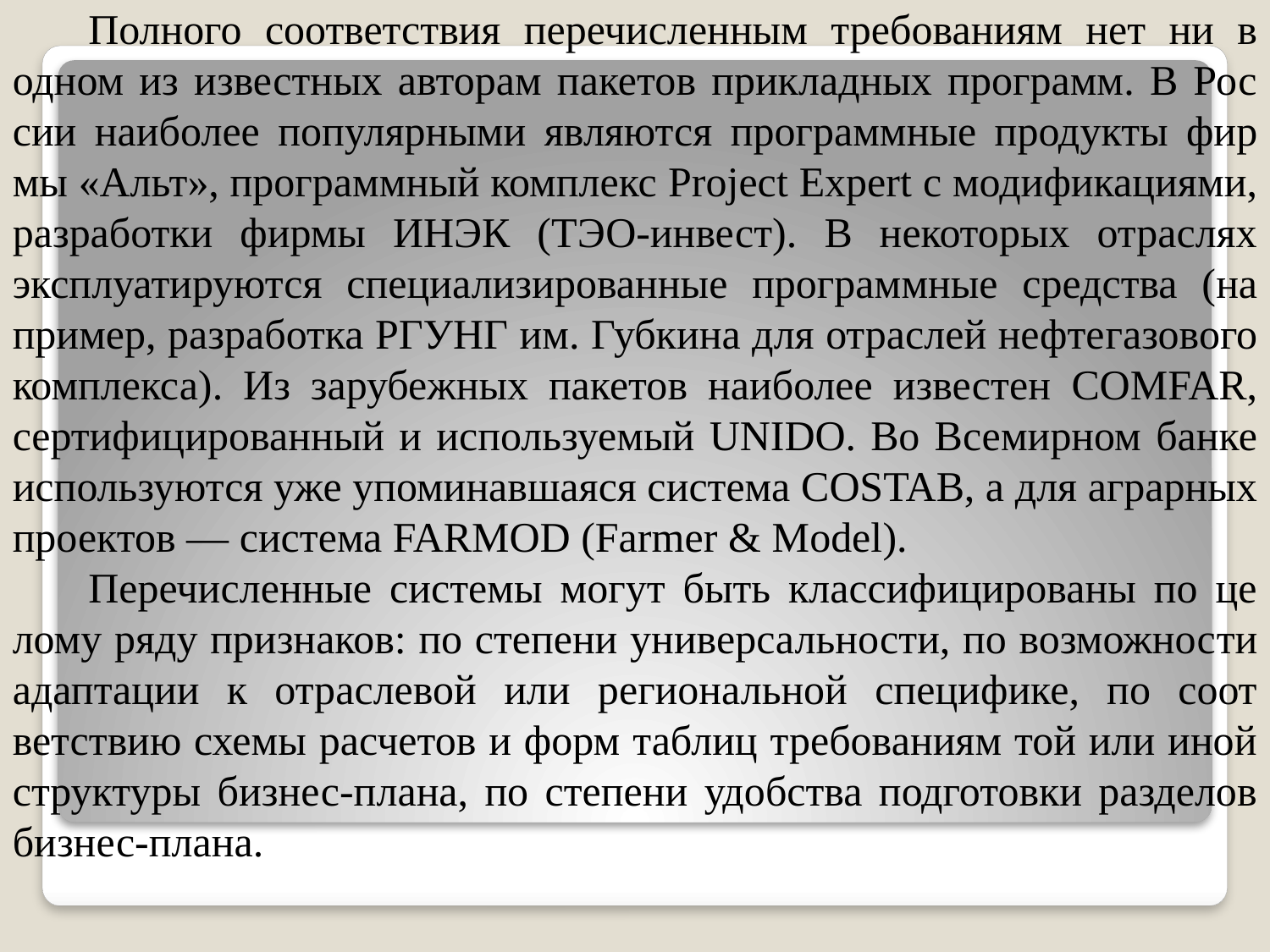

Полного соответствия перечисленным требованиям нет ни в одном из известных авторам пакетов прикладных программ. В Рос­сии наиболее популярными являются программные продукты фир­мы «Альт», программный комплекс Project Expert с модификация­ми, разработки фирмы ИНЭК (ТЭО-инвест). В некоторых отраслях эксплуатируются специализированные программные средства (на­пример, разработка РГУНГ им. Губкина для отраслей нефте­газового комплекса). Из зарубежных пакетов наиболее известен COMFAR, сертифицированный и используемый UNIDO. Во Все­мирном банке используются уже упоминавшаяся система COSTAB, а для аграрных проектов — система FARMOD (Farmer & Model).
Перечисленные системы могут быть классифицированы по це­лому ряду признаков: по степени универсальности, по возможнос­ти адаптации к отраслевой или региональной специфике, по соот­ветствию схемы расчетов и форм таблиц требованиям той или иной структуры бизнес-плана, по степени удобства подготовки разделов бизнес-плана.